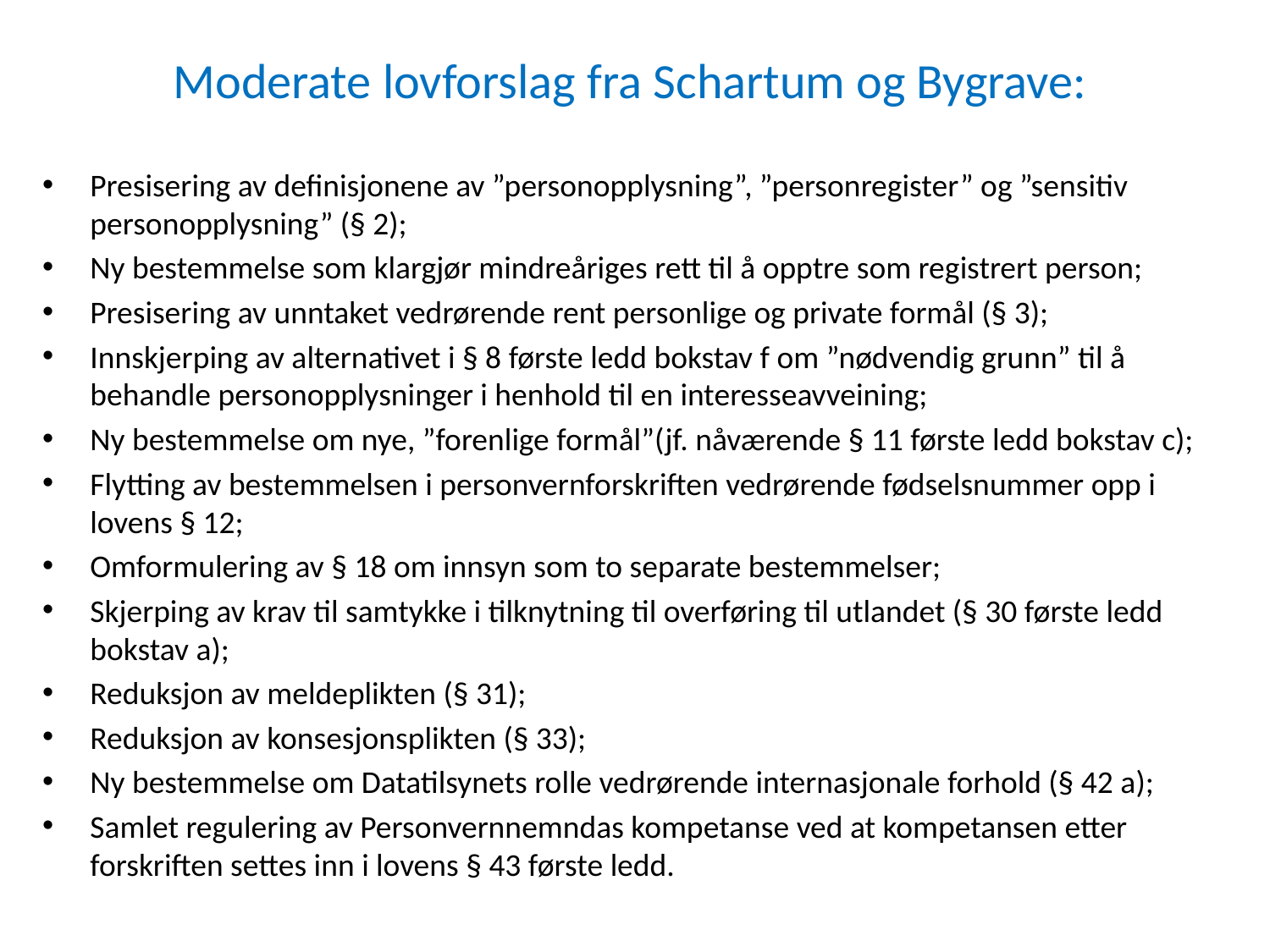

# Moderate lovforslag fra Schartum og Bygrave:
Presisering av definisjonene av ”personopplysning”, ”personregister” og ”sensitiv personopplysning” (§ 2);
Ny bestemmelse som klargjør mindreåriges rett til å opptre som registrert person;
Presisering av unntaket vedrørende rent personlige og private formål (§ 3);
Innskjerping av alternativet i § 8 første ledd bokstav f om ”nødvendig grunn” til å behandle personopplysninger i henhold til en interesseavveining;
Ny bestemmelse om nye, ”forenlige formål”(jf. nåværende § 11 første ledd bokstav c);
Flytting av bestemmelsen i personvernforskriften vedrørende fødselsnummer opp i lovens § 12;
Omformulering av § 18 om innsyn som to separate bestemmelser;
Skjerping av krav til samtykke i tilknytning til overføring til utlandet (§ 30 første ledd bokstav a);
Reduksjon av meldeplikten (§ 31);
Reduksjon av konsesjonsplikten (§ 33);
Ny bestemmelse om Datatilsynets rolle vedrørende internasjonale forhold (§ 42 a);
Samlet regulering av Personvernnemndas kompetanse ved at kompetansen etter forskriften settes inn i lovens § 43 første ledd.